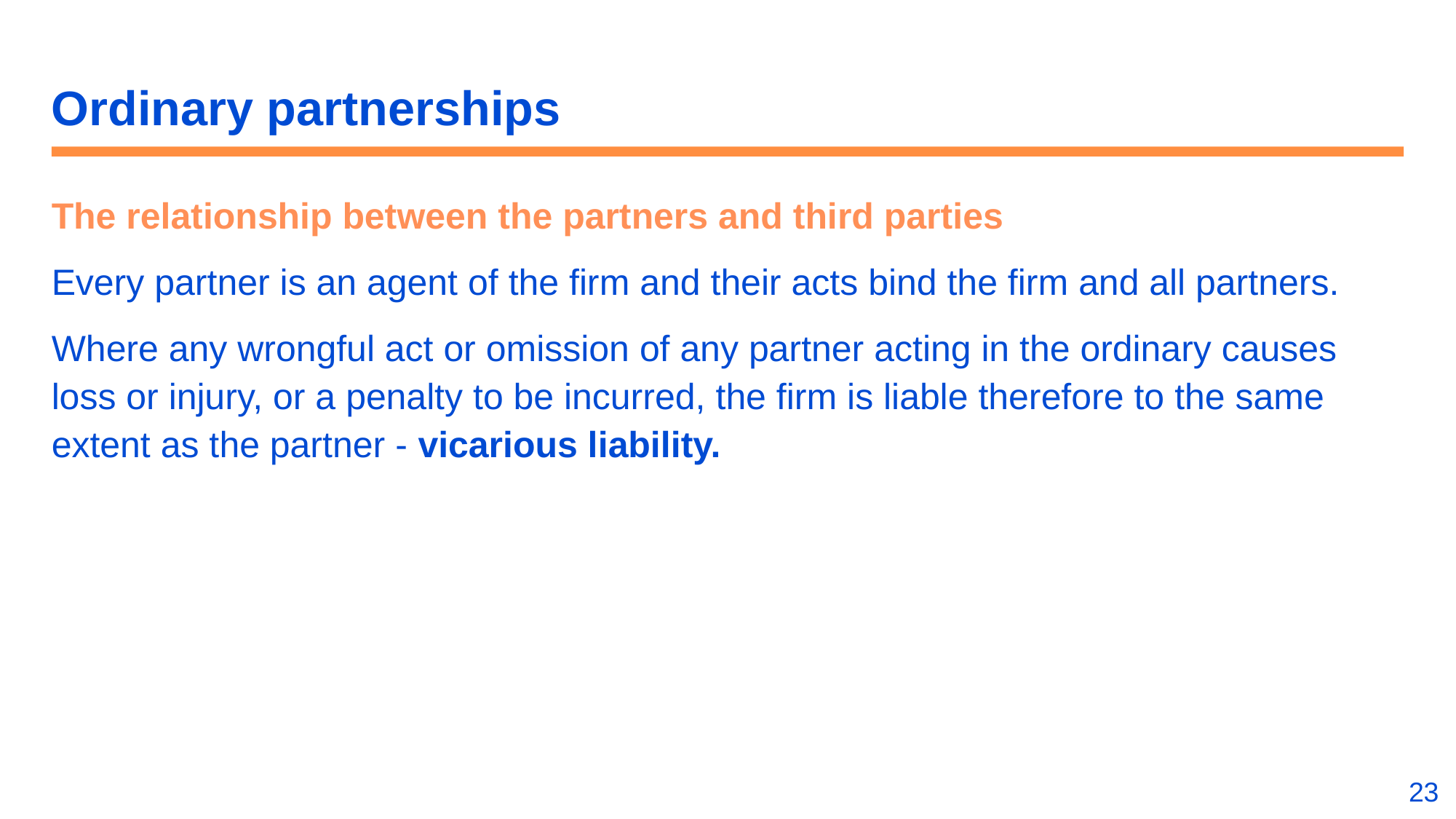

# Ordinary partnerships
The relationship between the partners and third parties
Every partner is an agent of the firm and their acts bind the firm and all partners.
Where any wrongful act or omission of any partner acting in the ordinary causes loss or injury, or a penalty to be incurred, the firm is liable therefore to the same extent as the partner - vicarious liability.